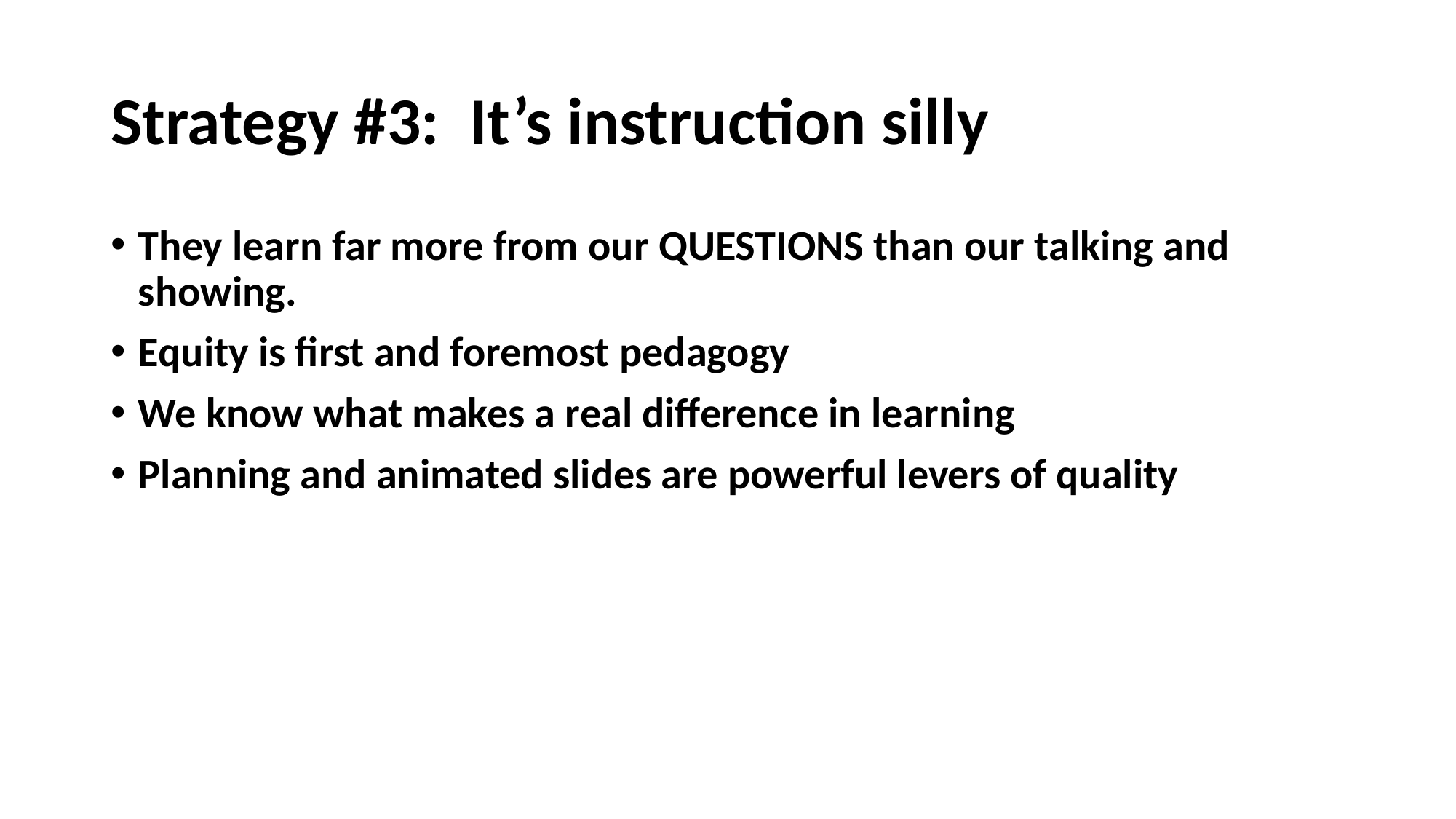

# Strategy #3:  It’s instruction silly
They learn far more from our QUESTIONS than our talking and showing.
Equity is first and foremost pedagogy
We know what makes a real difference in learning
Planning and animated slides are powerful levers of quality